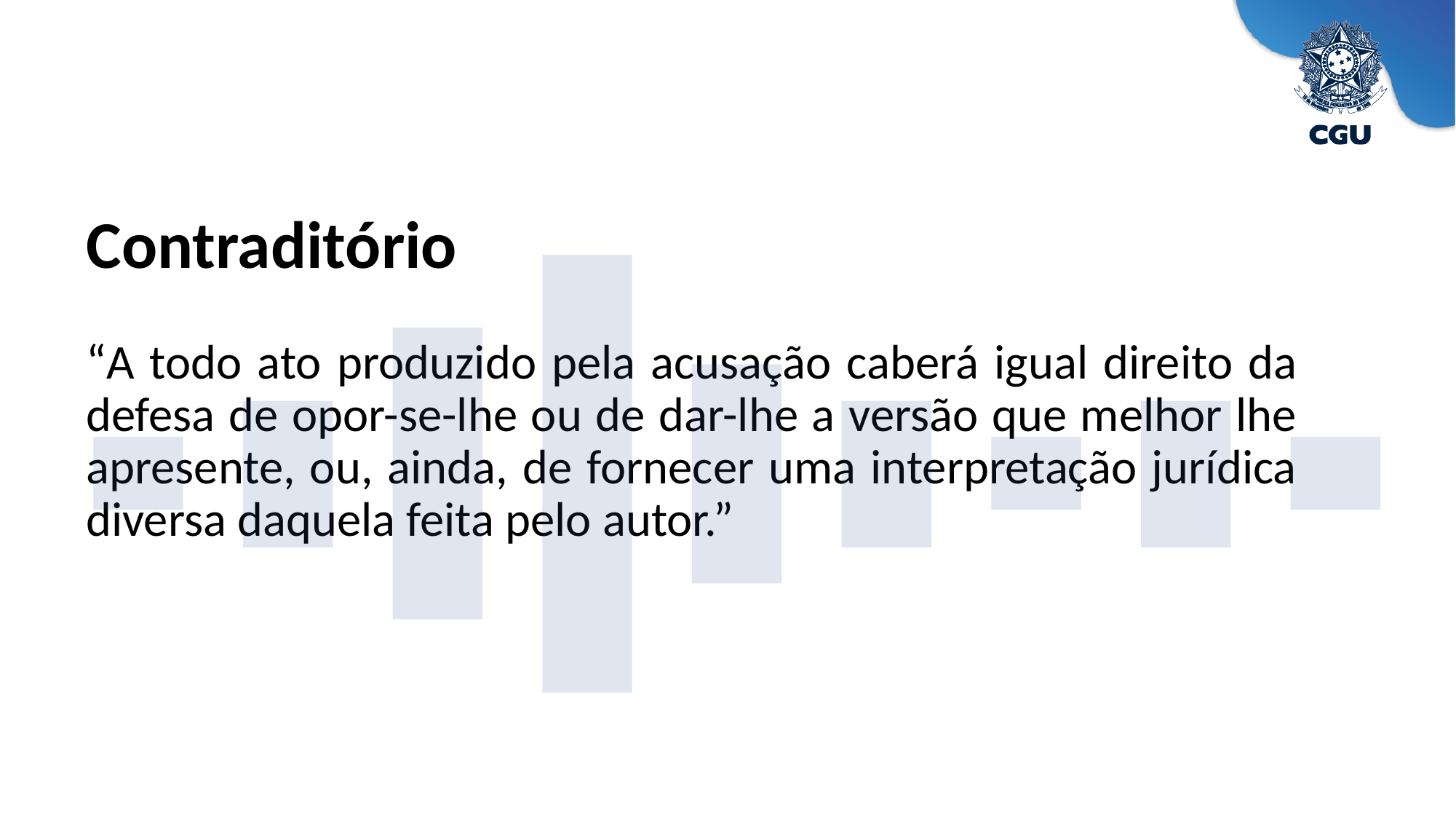

Contraditório
“A todo ato produzido pela acusação caberá igual direito da defesa de opor-se-lhe ou de dar-lhe a versão que melhor lhe apresente, ou, ainda, de fornecer uma interpretação jurídica diversa daquela feita pelo autor.”